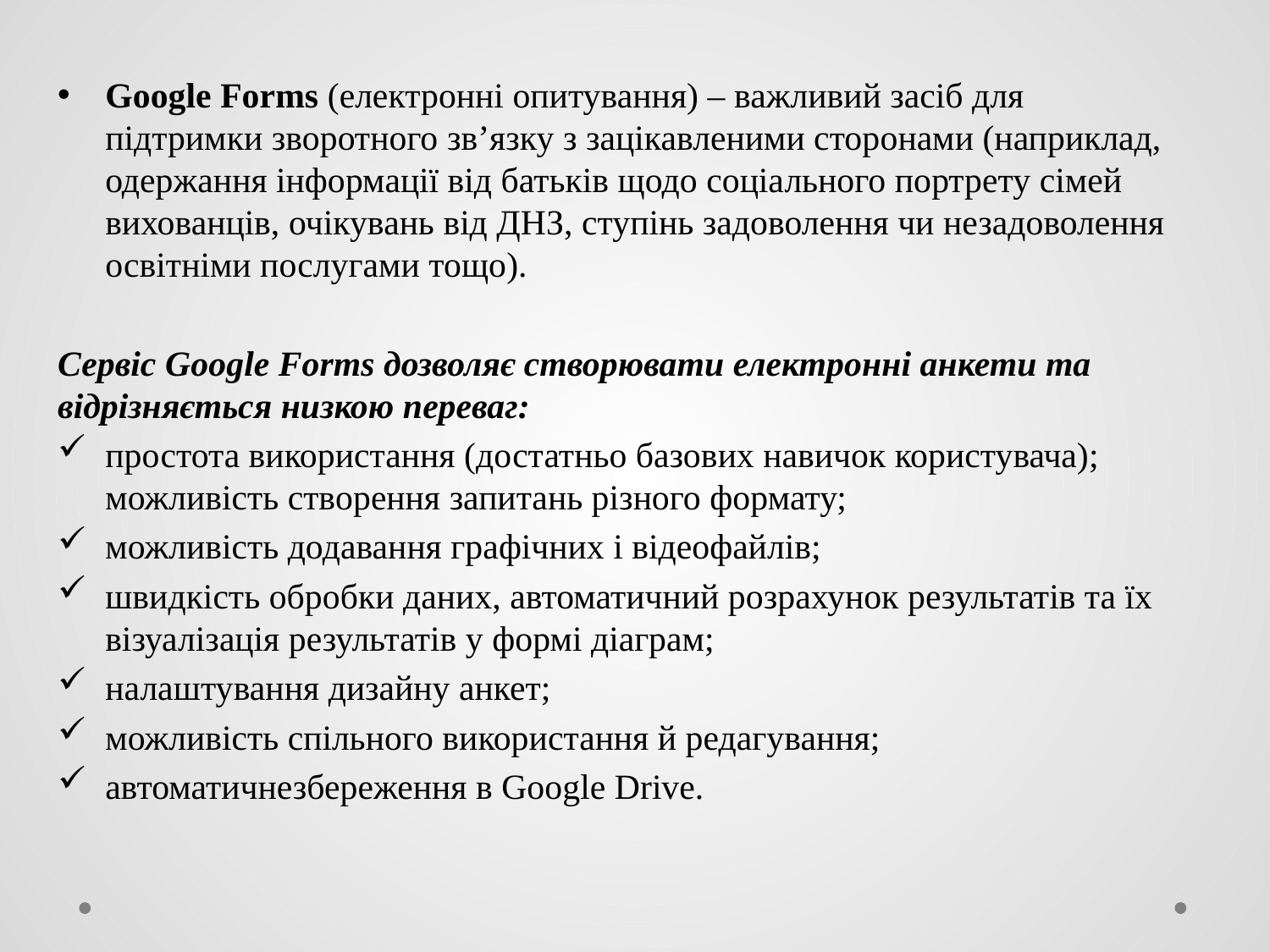

Google Forms (електронні опитування) – важливий засіб для підтримки зворотного зв’язку з зацікавленими сторонами (наприклад, одержання інформації від батьків щодо соціального портрету сімей вихованців, очікувань від ДНЗ, ступінь задоволення чи незадоволення освітніми послугами тощо).

Сервіс Google Forms дозволяє створювати електронні анкети та відрізняється низкою переваг:
простота використання (достатньо базових навичок користувача); можливість створення запитань різного формату;
можливість додавання графічних і відеофайлів;
швидкість обробки даних, автоматичний розрахунок результатів та їх візуалізація результатів у формі діаграм;
налаштування дизайну анкет;
можливість спільного використання й редагування;
автоматичнезбереження в Google Drive.